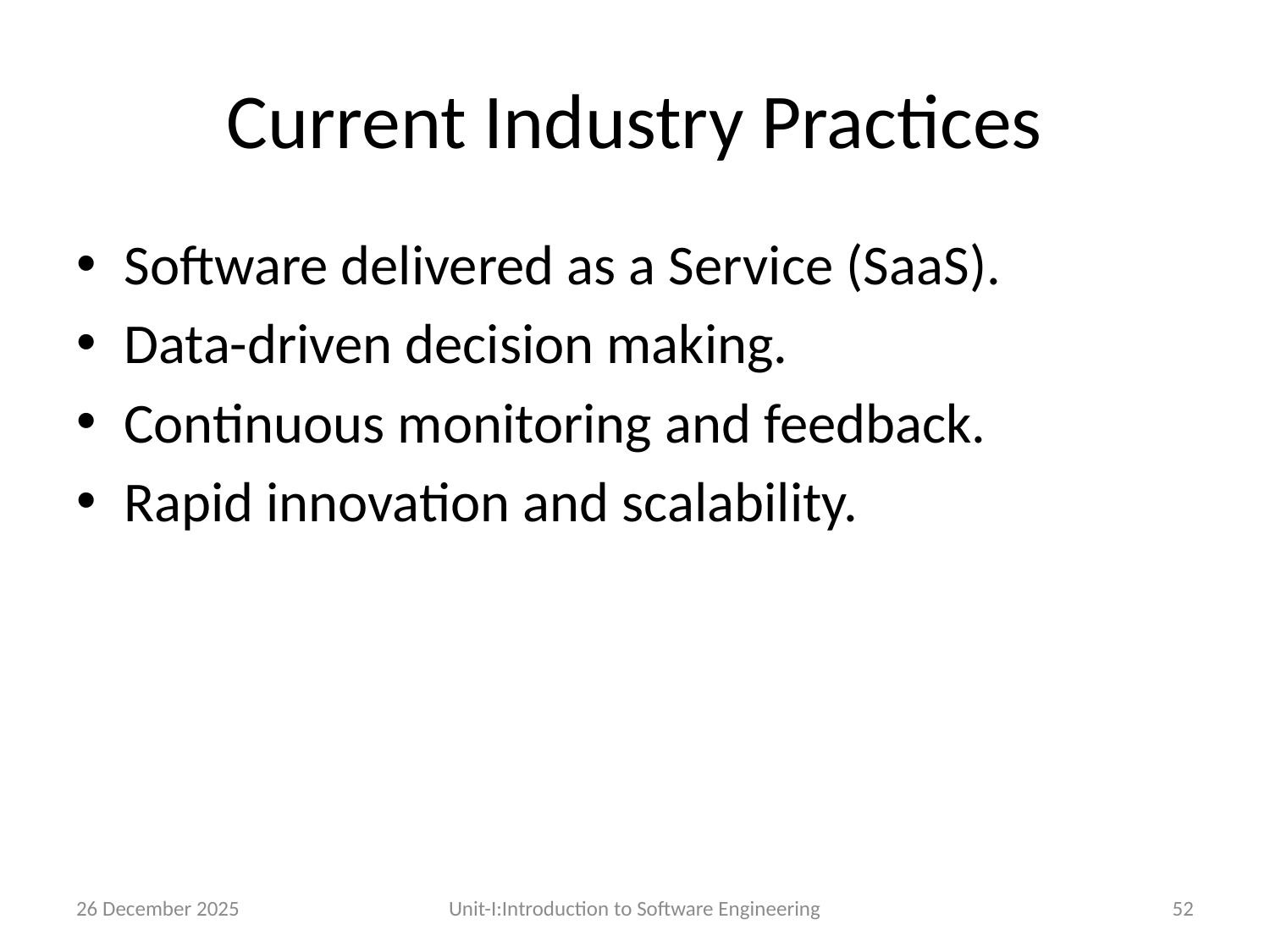

# Current Industry Practices
Software delivered as a Service (SaaS).
Data-driven decision making.
Continuous monitoring and feedback.
Rapid innovation and scalability.
26 December 2025
Unit-I:Introduction to Software Engineering
52